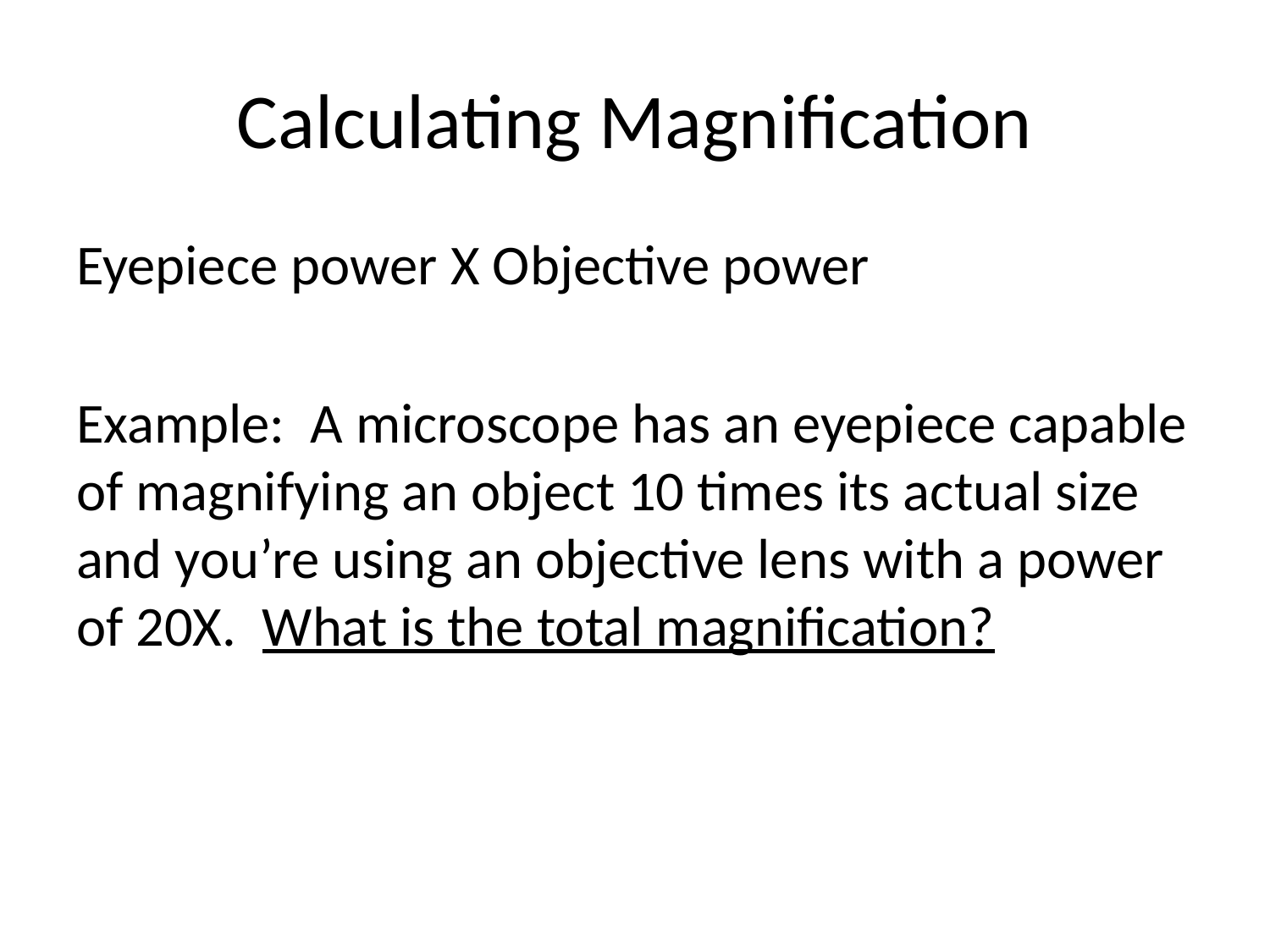

# Calculating Magnification
Eyepiece power X Objective power

Example:  A microscope has an eyepiece capable of magnifying an object 10 times its actual size and you’re using an objective lens with a power of 20X.  What is the total magnification?